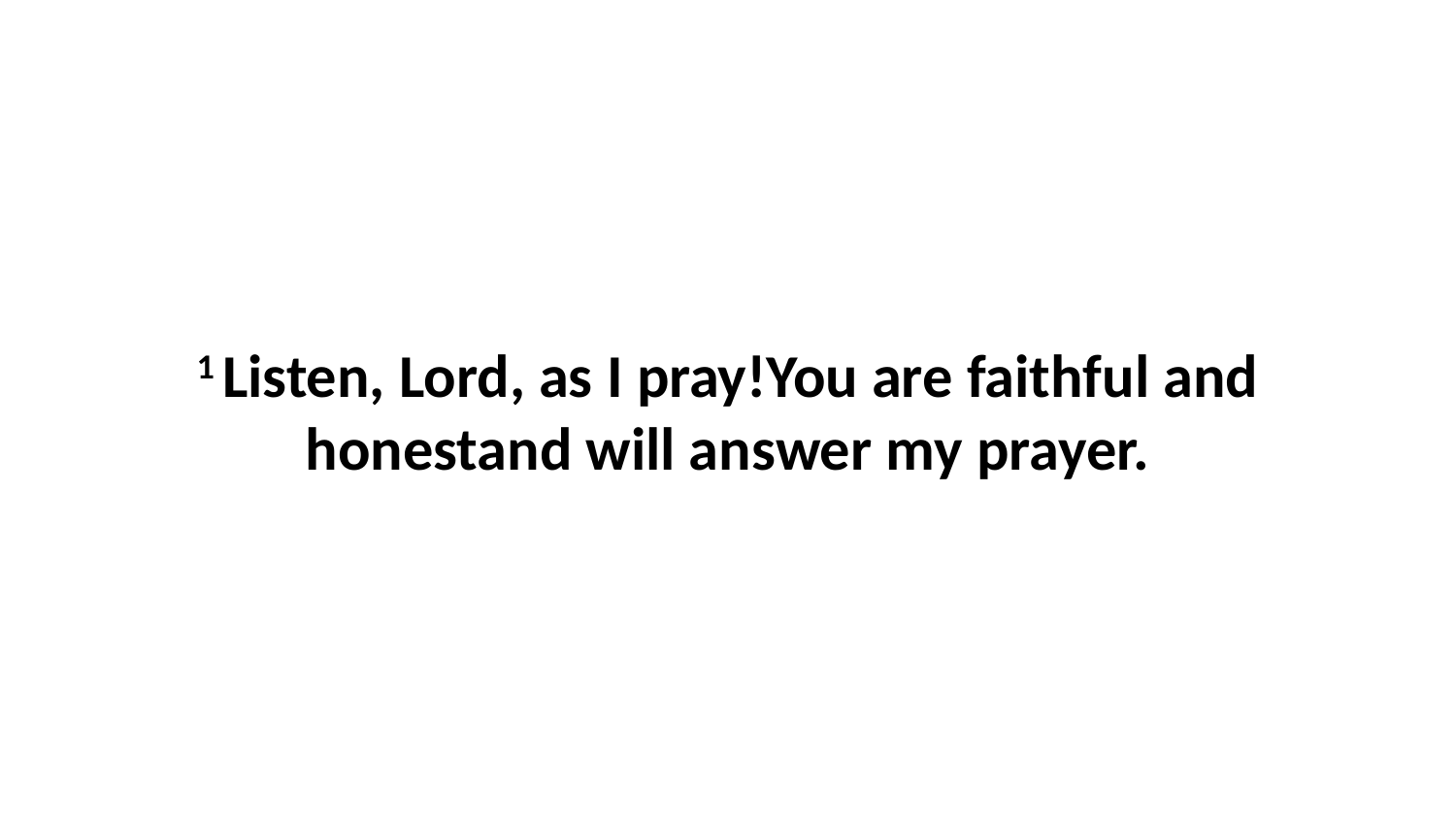

1 Listen, Lord, as I pray!You are faithful and honestand will answer my prayer.